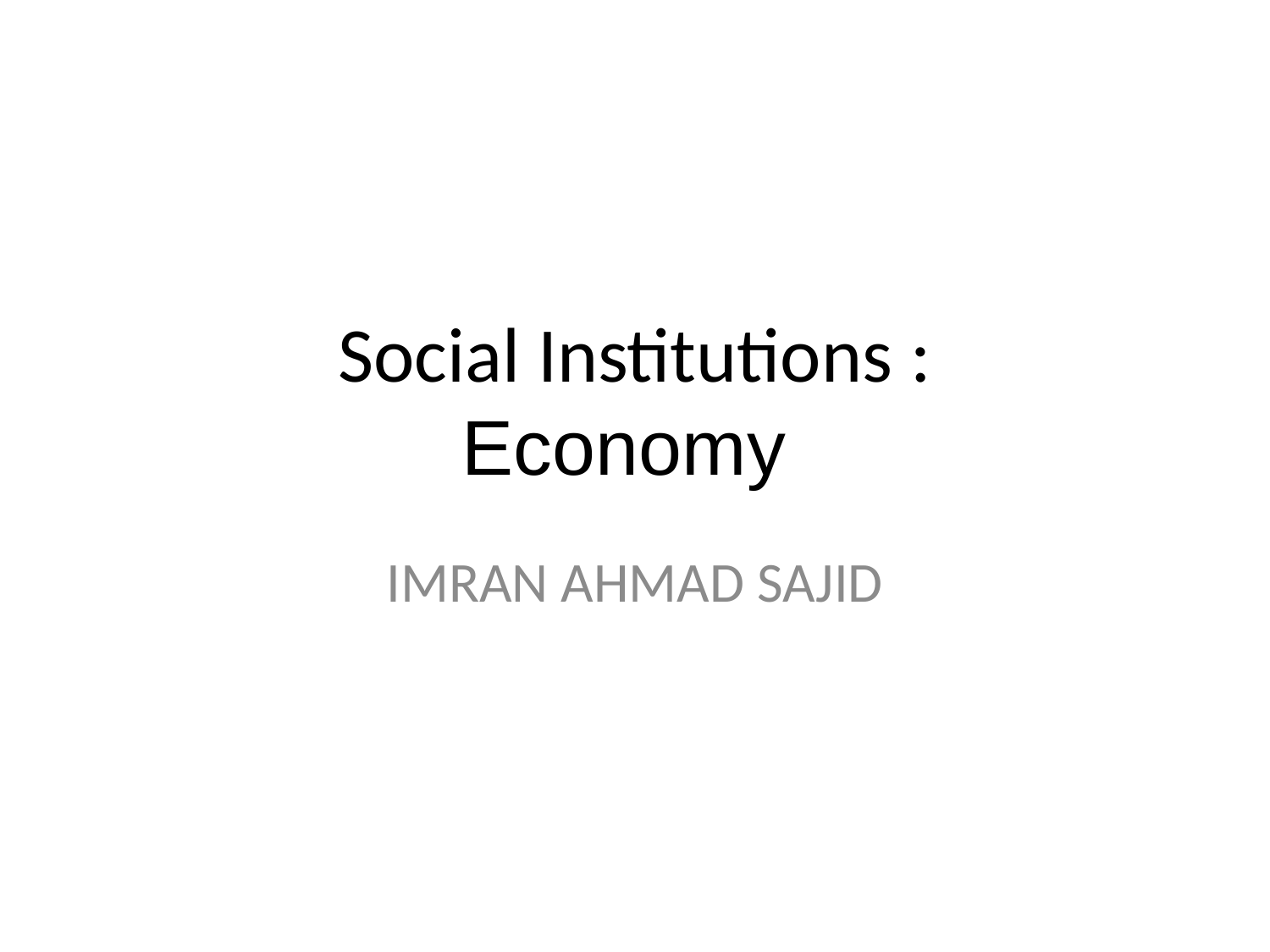

# Social Institutions : Economy
IMRAN AHMAD SAJID